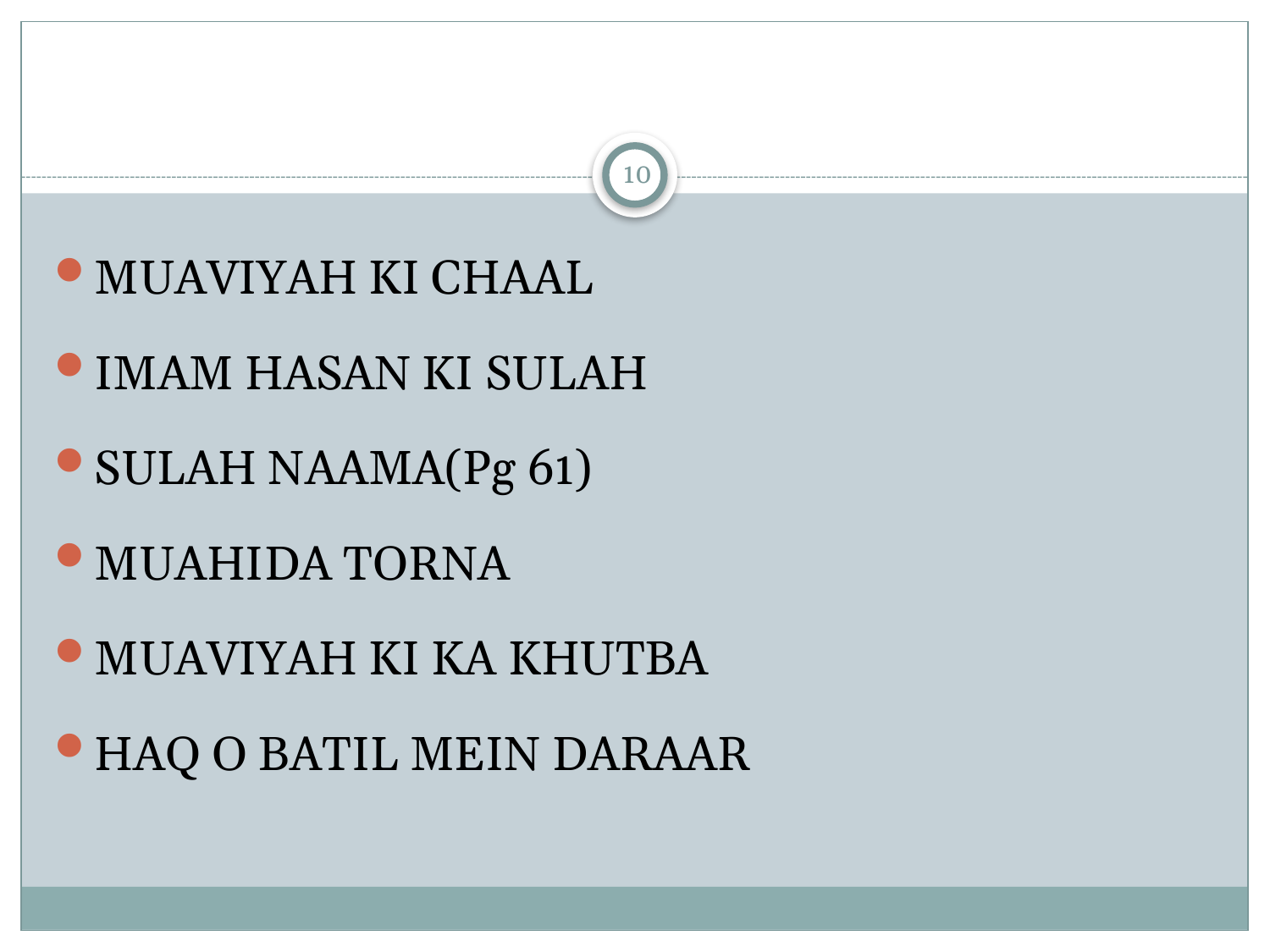

10
MUAVIYAH KI CHAAL
IMAM HASAN KI SULAH
SULAH NAAMA(Pg 61)
MUAHIDA TORNA
MUAVIYAH KI KA KHUTBA
HAQ O BATIL MEIN DARAAR